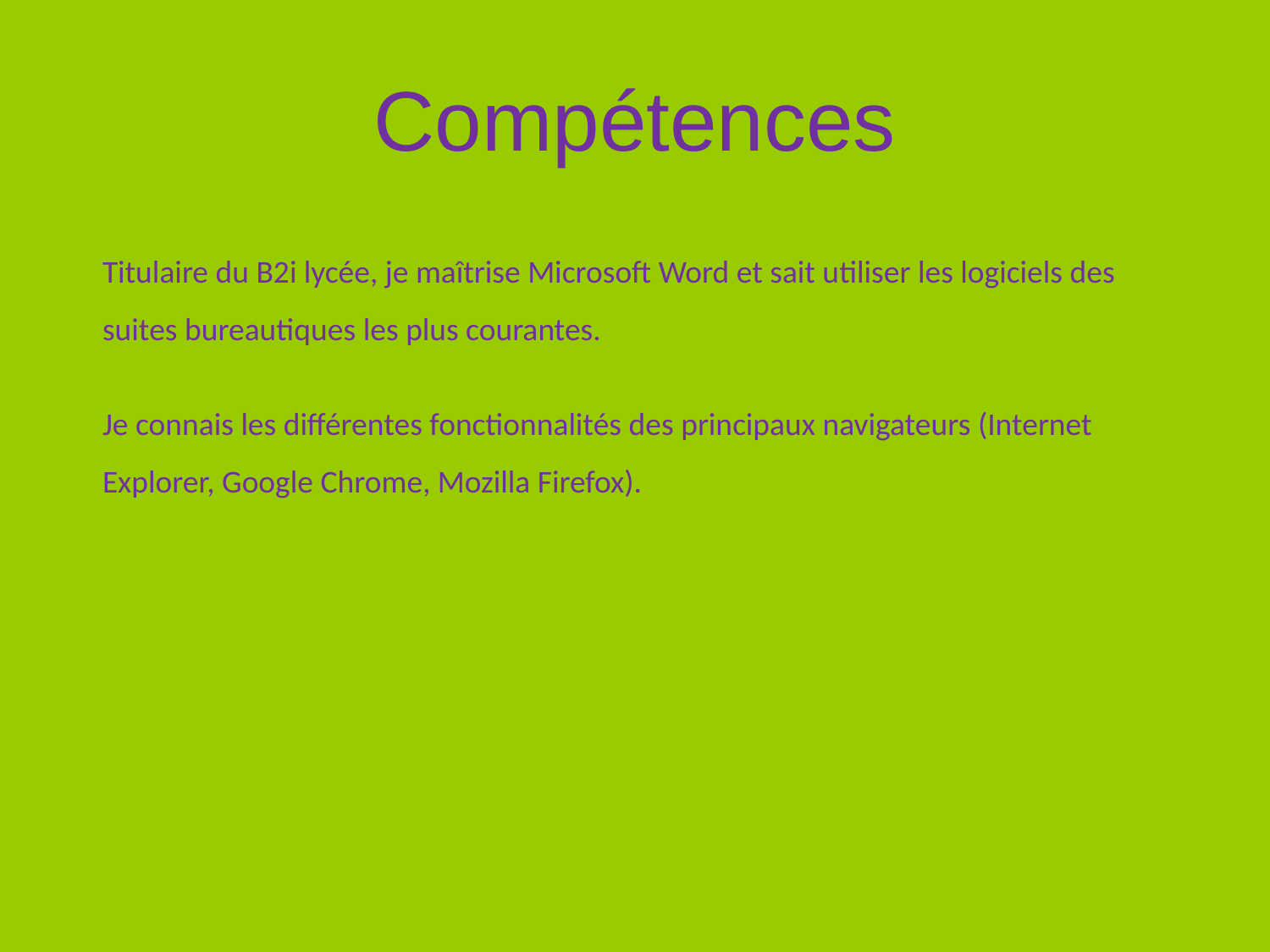

# Compétences
Titulaire du B2i lycée, je maîtrise Microsoft Word et sait utiliser les logiciels des suites bureautiques les plus courantes.

Je connais les différentes fonctionnalités des principaux navigateurs (Internet Explorer, Google Chrome, Mozilla Firefox).